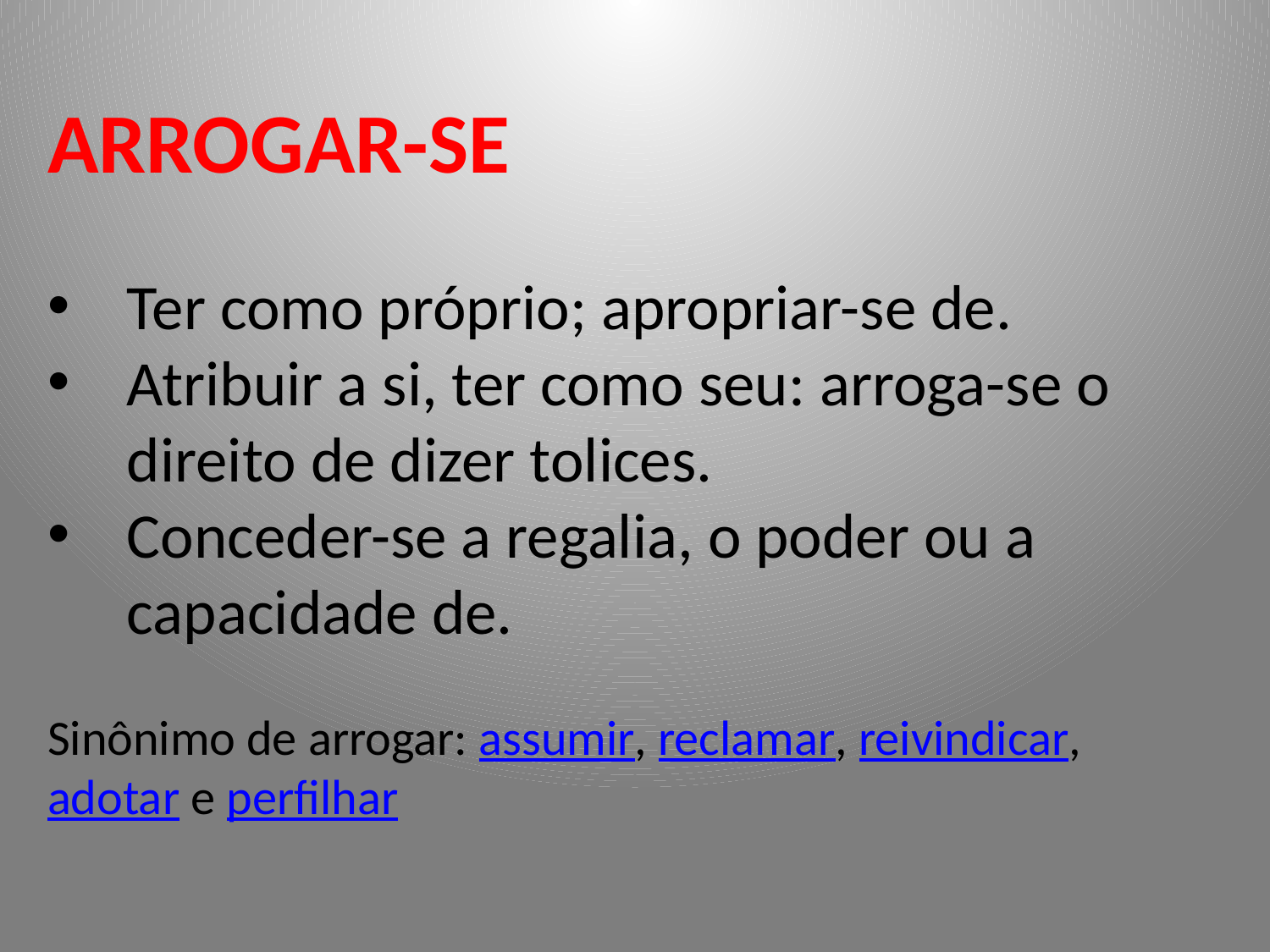

ARROGAR-SE

Ter como próprio; apropriar-se de.
Atribuir a si, ter como seu: arroga-se o direito de dizer tolices.
Conceder-se a regalia, o poder ou a capacidade de.

Sinônimo de arrogar: assumir, reclamar, reivindicar, adotar e perfilhar